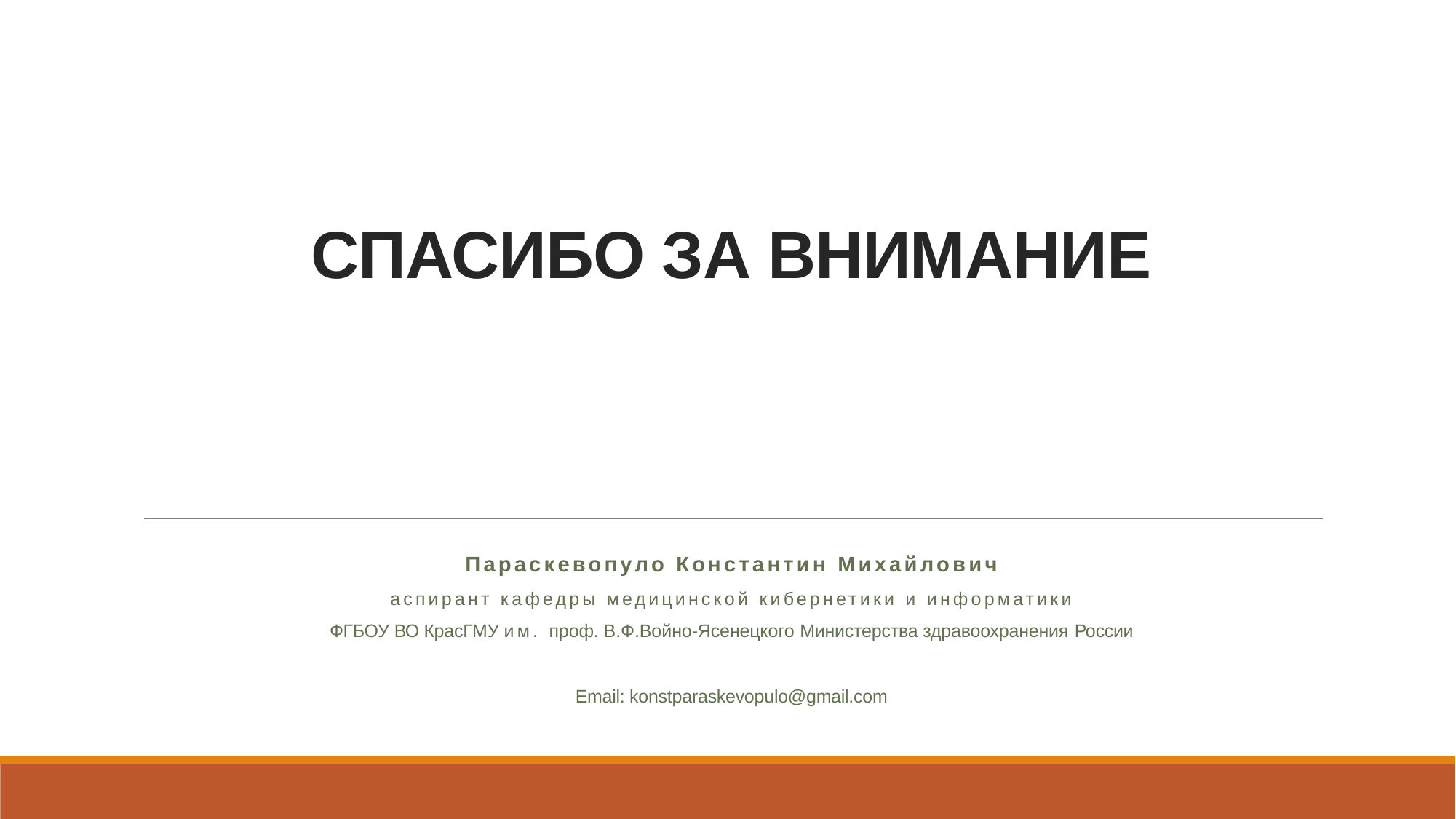

# СПАСИБО ЗА ВНИМАНИЕ
Параскевопуло Константин Михайлович
аспирант кафедры медицинской кибернетики и информатики
ФГБОУ ВО КрасГМУ им. проф. В.Ф.Войно-Ясенецкого Министерства здравоохранения России

Email: konstparaskevopulo@gmail.com